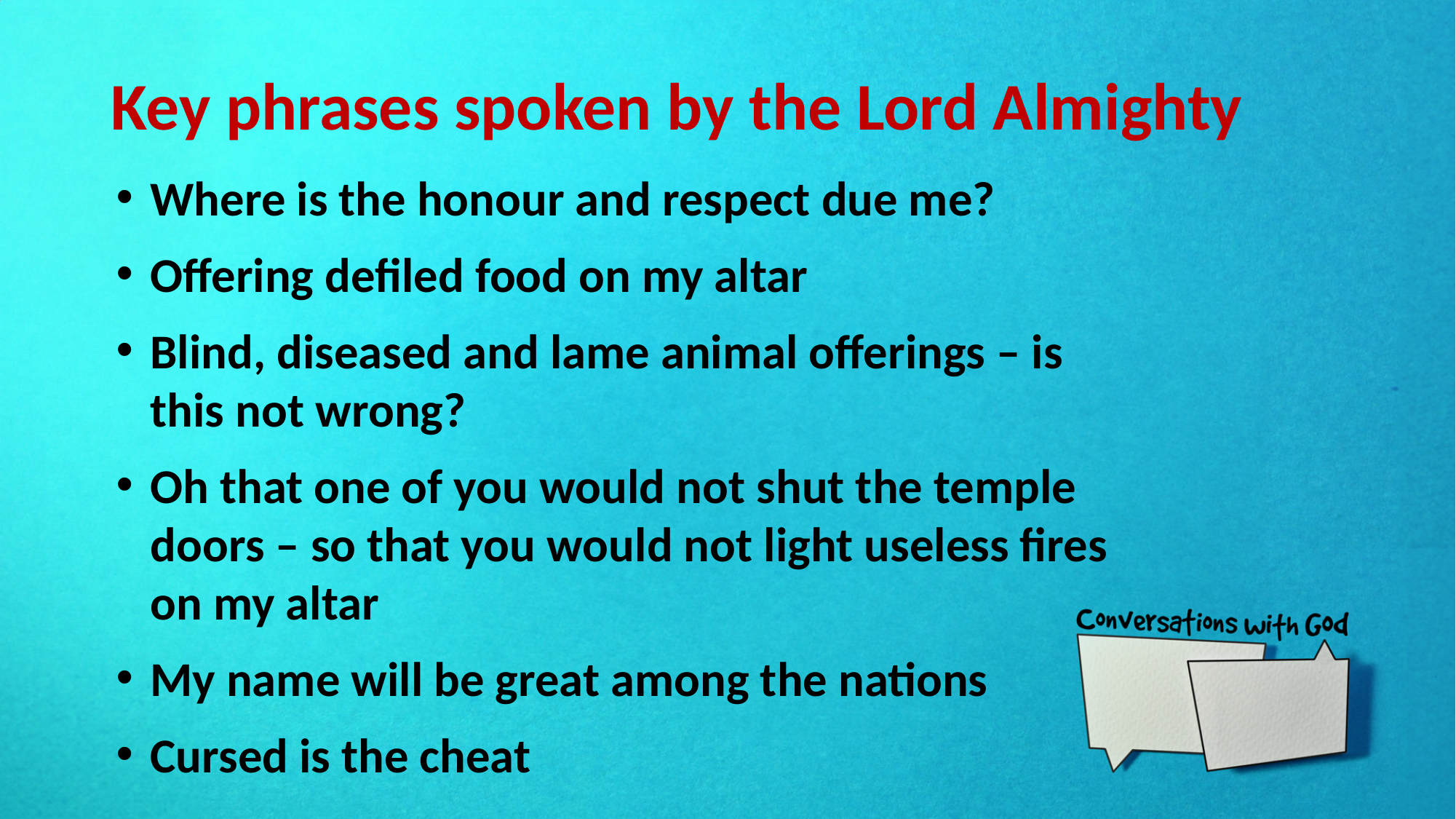

# Key phrases spoken by the Lord Almighty
Where is the honour and respect due me?

Offering defiled food on my altar

Blind, diseased and lame animal offerings – is this not wrong?

Oh that one of you would not shut the temple doors – so that you would not light useless fires on my altar

My name will be great among the nations

Cursed is the cheat